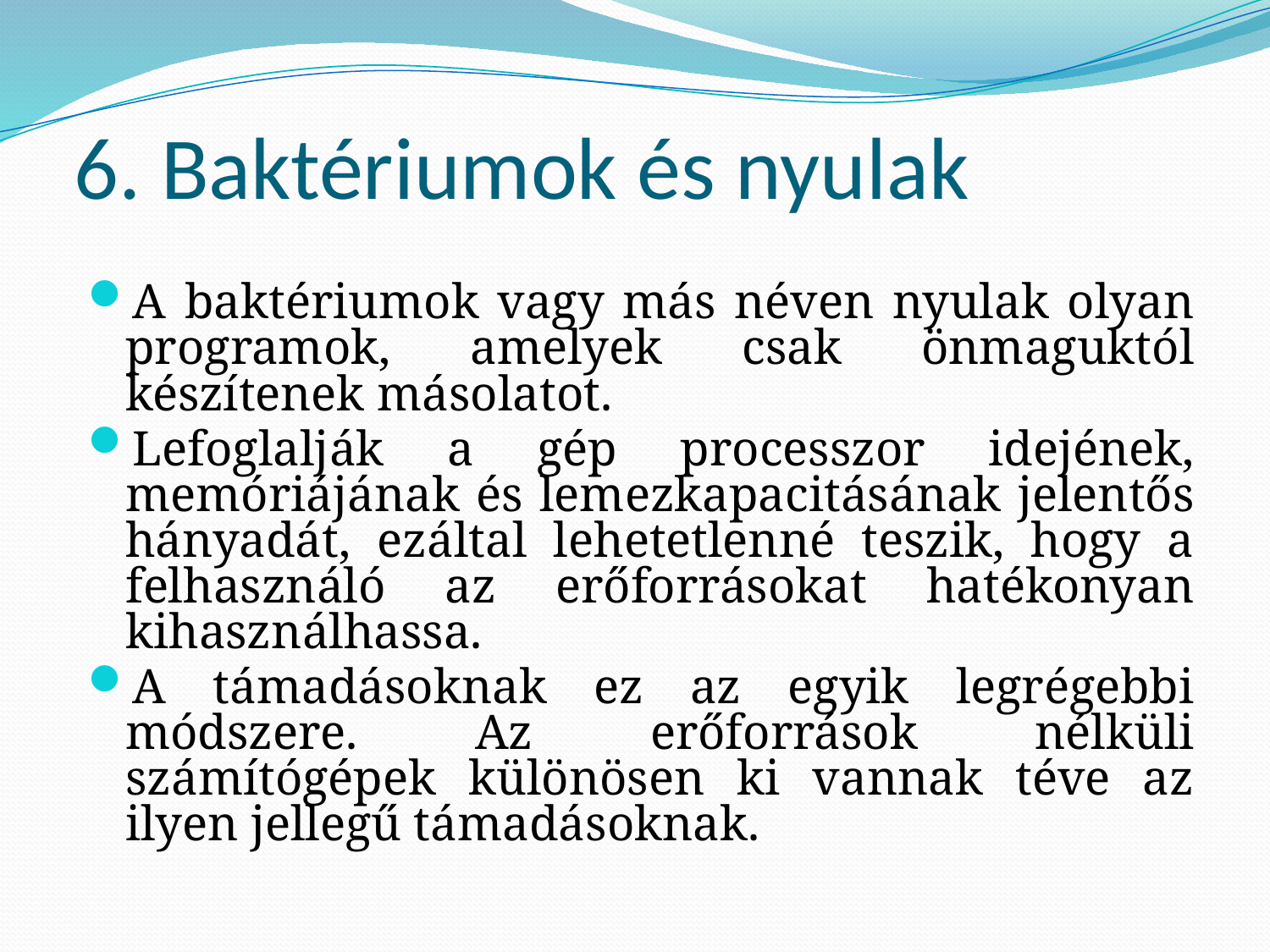

# 6. Baktériumok és nyulak
A baktériumok vagy más néven nyulak olyan programok, amelyek csak önmaguktól készítenek másolatot.
Lefoglalják a gép processzor idejének, memóriájának és lemezkapacitásának jelentős hányadát, ezáltal lehetetlenné teszik, hogy a felhasználó az erőforrásokat hatékonyan kihasználhassa.
A támadásoknak ez az egyik legrégebbi módszere. Az erőforrások nélküli számítógépek különösen ki vannak téve az ilyen jellegű támadásoknak.